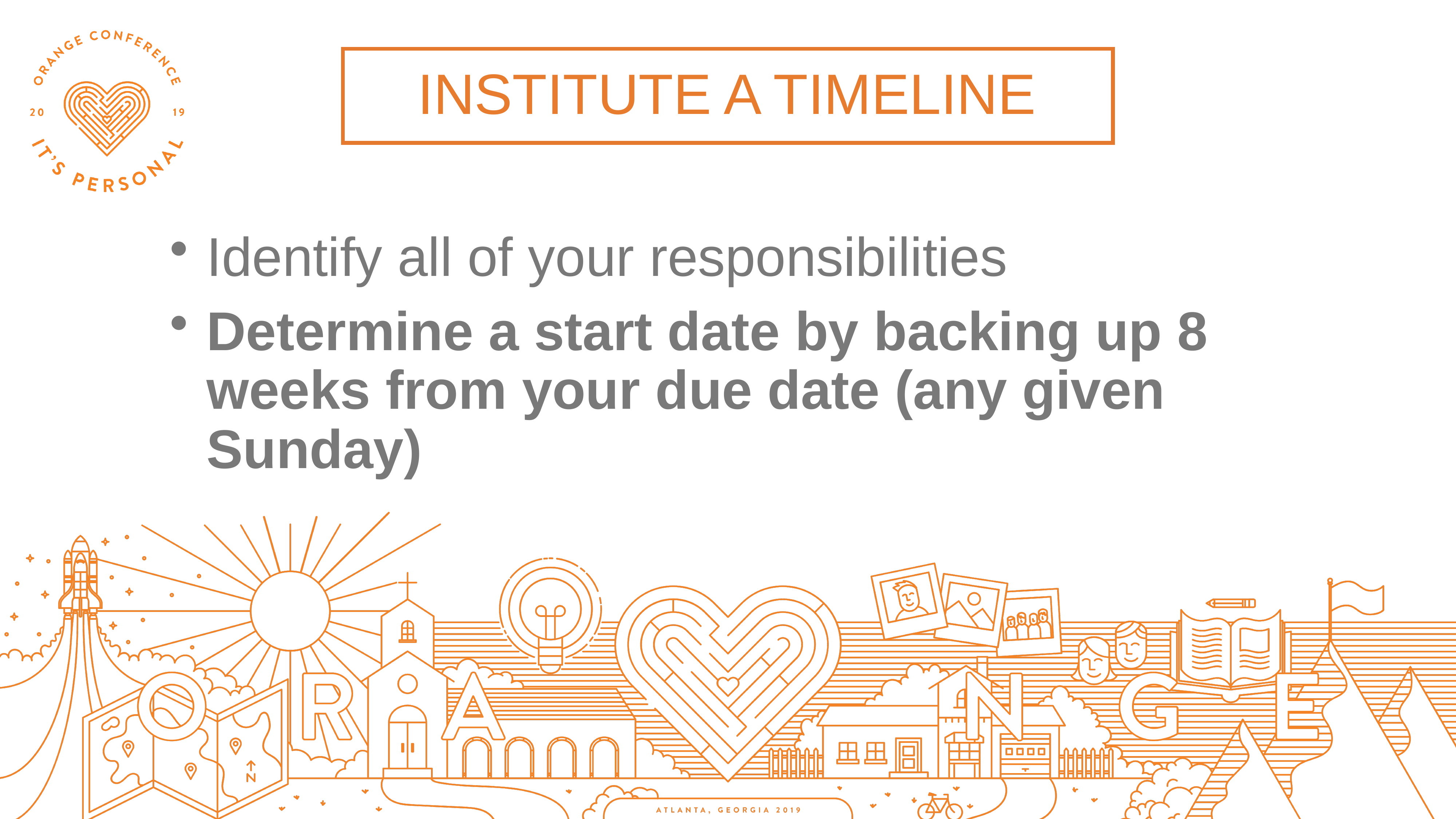

INSTITUTE A TIMELINE
Identify all of your responsibilities
Determine a start date by backing up 8 weeks from your due date (any given Sunday)